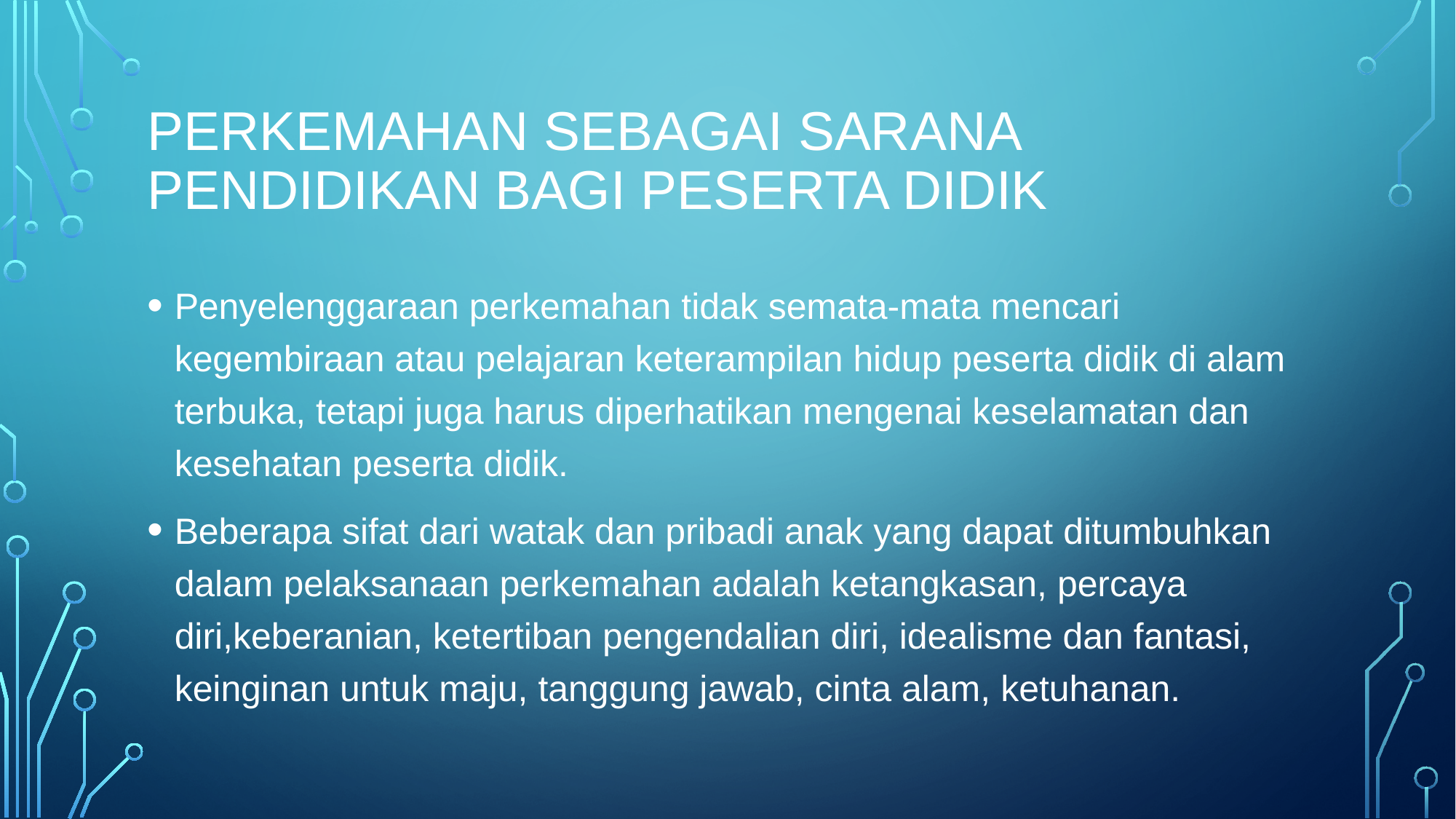

# Perkemahan sebagai sarana Pendidikan bagi peserta didik
Penyelenggaraan perkemahan tidak semata-mata mencari kegembiraan atau pelajaran keterampilan hidup peserta didik di alam terbuka, tetapi juga harus diperhatikan mengenai keselamatan dan kesehatan peserta didik.
Beberapa sifat dari watak dan pribadi anak yang dapat ditumbuhkan dalam pelaksanaan perkemahan adalah ketangkasan, percaya diri,keberanian, ketertiban pengendalian diri, idealisme dan fantasi, keinginan untuk maju, tanggung jawab, cinta alam, ketuhanan.